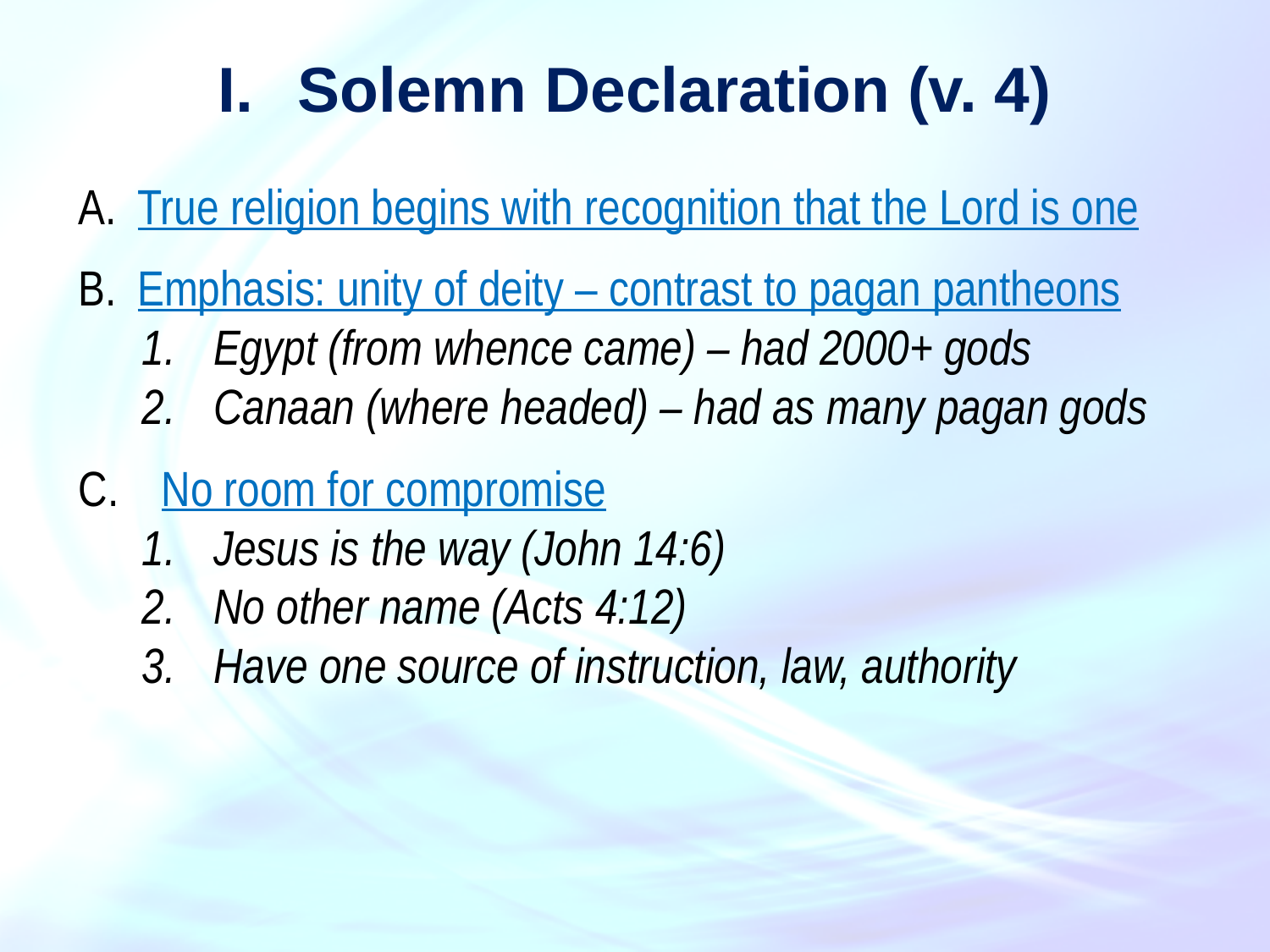

Solemn Declaration (v. 4)
 True religion begins with recognition that the Lord is one

 Emphasis: unity of deity – contrast to pagan pantheons
Egypt (from whence came) – had 2000+ gods
Canaan (where headed) – had as many pagan gods

 No room for compromise
Jesus is the way (John 14:6)
No other name (Acts 4:12)
Have one source of instruction, law, authority